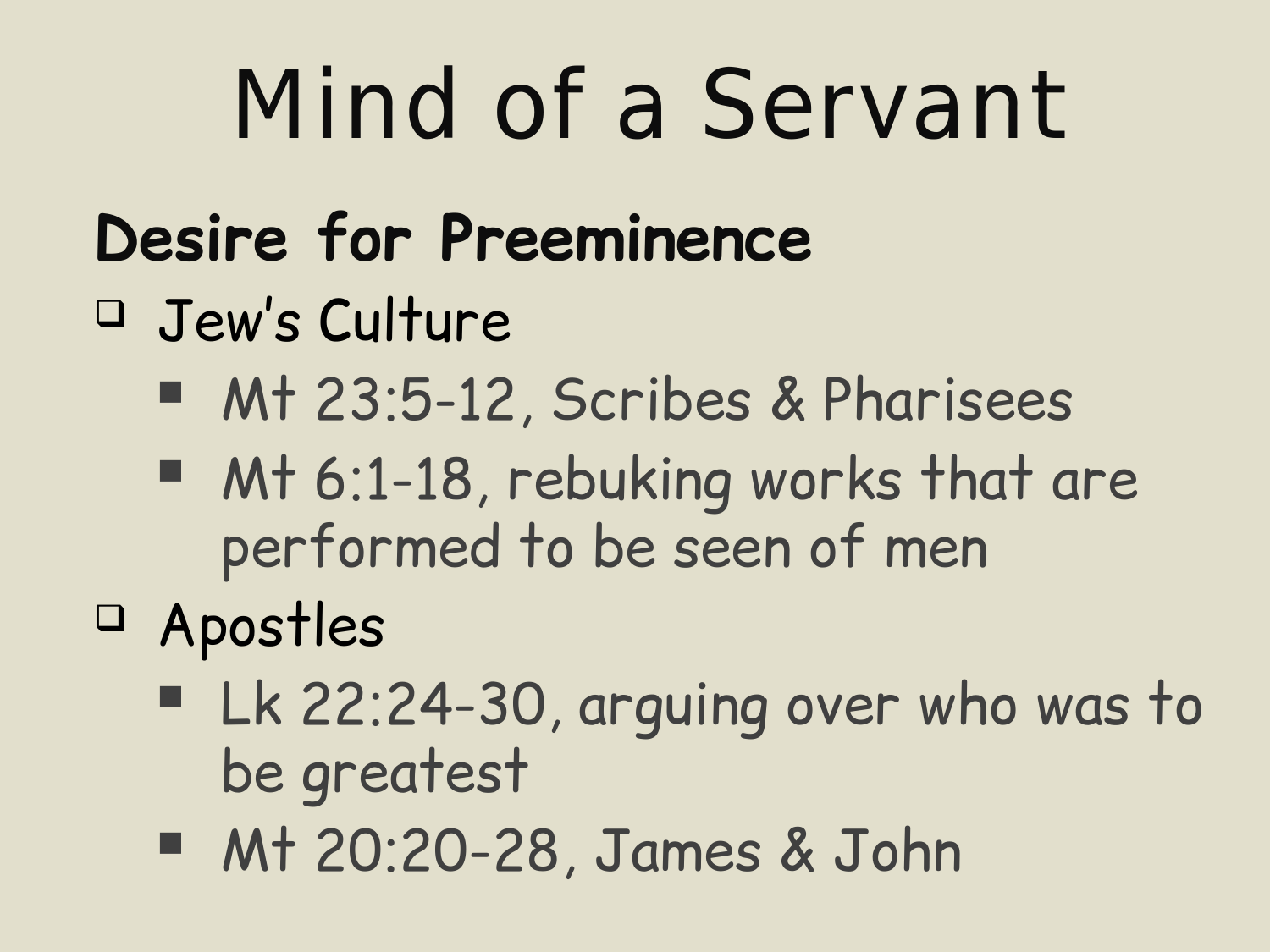

# Mind of a Servant
Desire for Preeminence
Jew’s Culture
Mt 23:5-12, Scribes & Pharisees
Mt 6:1-18, rebuking works that are performed to be seen of men
Apostles
Lk 22:24-30, arguing over who was to be greatest
Mt 20:20-28, James & John